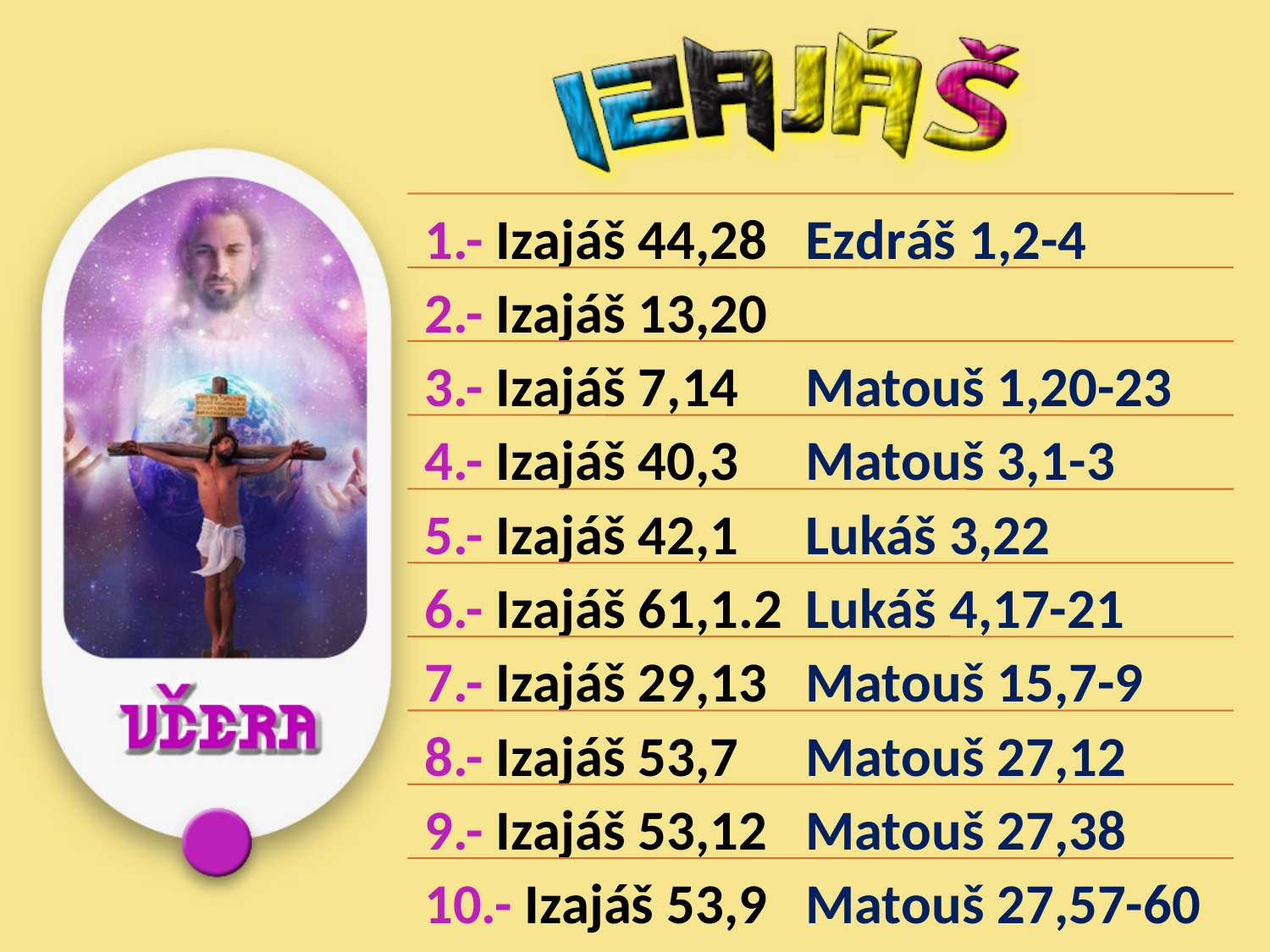

1.- Izajáš 44,28	Ezdráš 1,2-4
2.- Izajáš 13,20
3.- Izajáš 7,14	Matouš 1,20-23
4.- Izajáš 40,3	Matouš 3,1-3
5.- Izajáš 42,1	Lukáš 3,22
6.- Izajáš 61,1.2	Lukáš 4,17-21
7.- Izajáš 29,13	Matouš 15,7-9
8.- Izajáš 53,7	Matouš 27,12
9.- Izajáš 53,12	Matouš 27,38
10.- Izajáš 53,9	Matouš 27,57-60